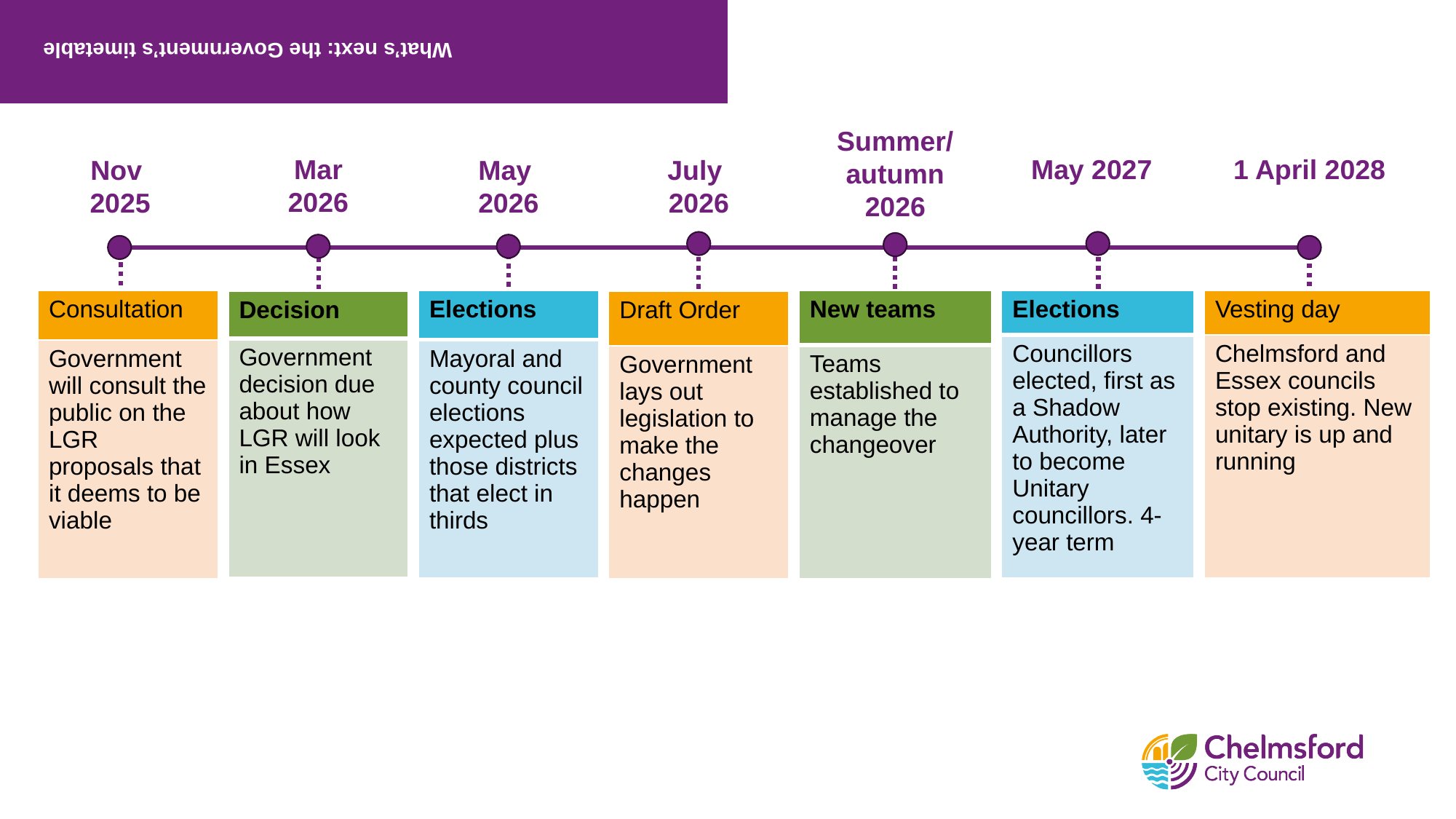

Serving Local People
# What’s next: the Government’s timetable
Summer/
autumn 2026
Mar
2026
May 2027
1 April 2028
Nov
2025
May
2026
July
2026

| Elections |
| --- |
| Mayoral and county council elections expected plus those districts that elect in thirds |
| Consultation |
| --- |
| Government will consult the public on the LGR proposals that it deems to be viable |
| New teams |
| --- |
| Teams established to manage the changeover |
| Elections |
| --- |
| Councillors elected, first as a Shadow Authority, later to become Unitary councillors. 4-year term |
| Vesting day |
| --- |
| Chelmsford and Essex councils stop existing. New unitary is up and running |
| Draft Order |
| --- |
| Government lays out legislation to make the changes happen |
| Decision |
| --- |
| Government decision due about how LGR will look in Essex |